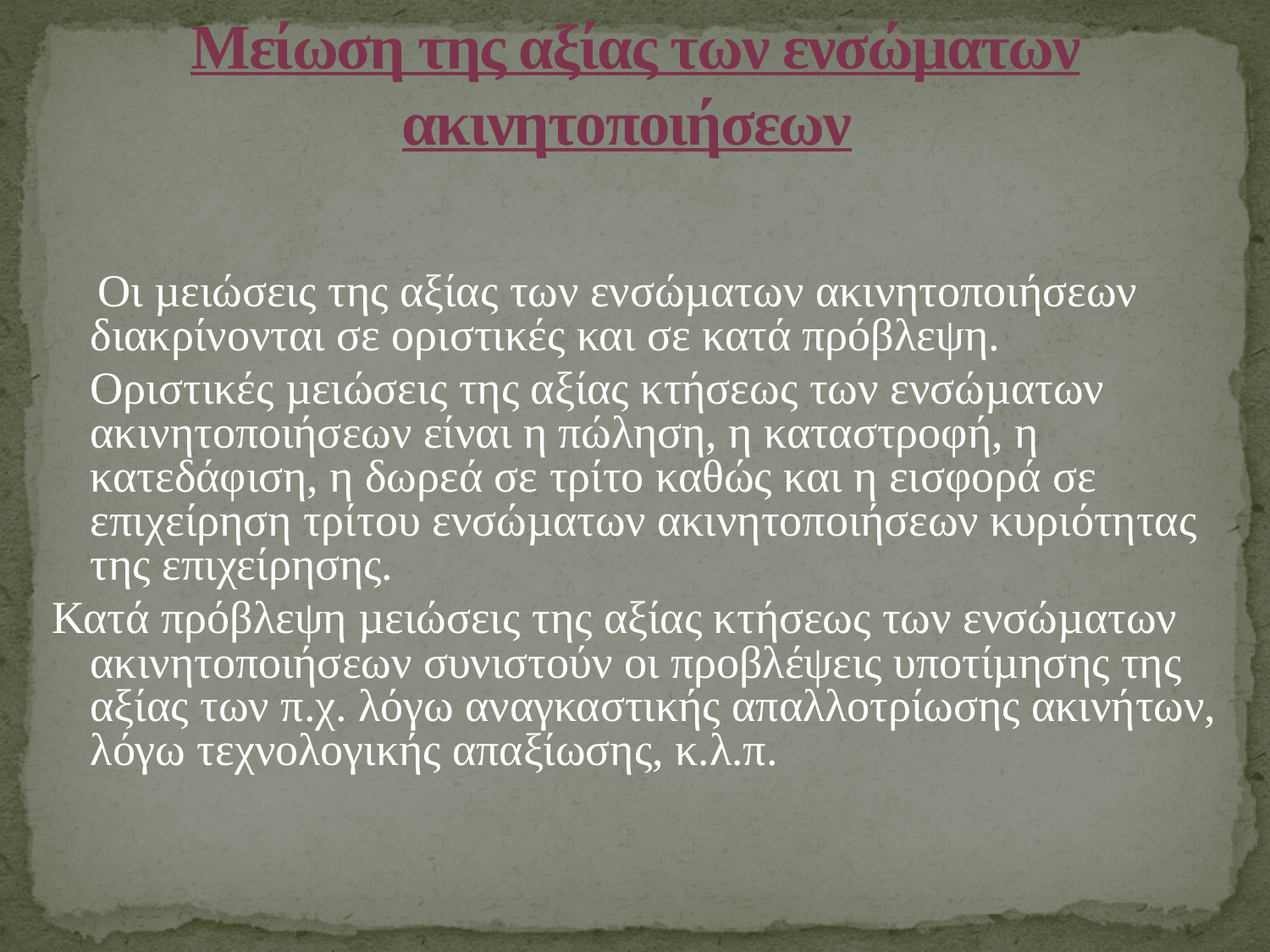

# Μείωση της αξίας των ενσώµατων ακινητοποιήσεων

    Οι µειώσεις της αξίας των ενσώµατων ακινητοποιήσεων διακρίνονται σε οριστικές και σε κατά πρόβλεψη.
	Οριστικές µειώσεις της αξίας κτήσεως των ενσώµατων ακινητοποιήσεων είναι η πώληση, η καταστροφή, η κατεδάφιση, η δωρεά σε τρίτο καθώς και η εισφορά σε επιχείρηση τρίτου ενσώµατων ακινητοποιήσεων κυριότητας της επιχείρησης.
Κατά πρόβλεψη µειώσεις της αξίας κτήσεως των ενσώµατων ακινητοποιήσεων συνιστούν οι προβλέψεις υποτίµησης της αξίας των π.χ. λόγω αναγκαστικής απαλλοτρίωσης ακινήτων, λόγω τεχνολογικής απαξίωσης, κ.λ.π.